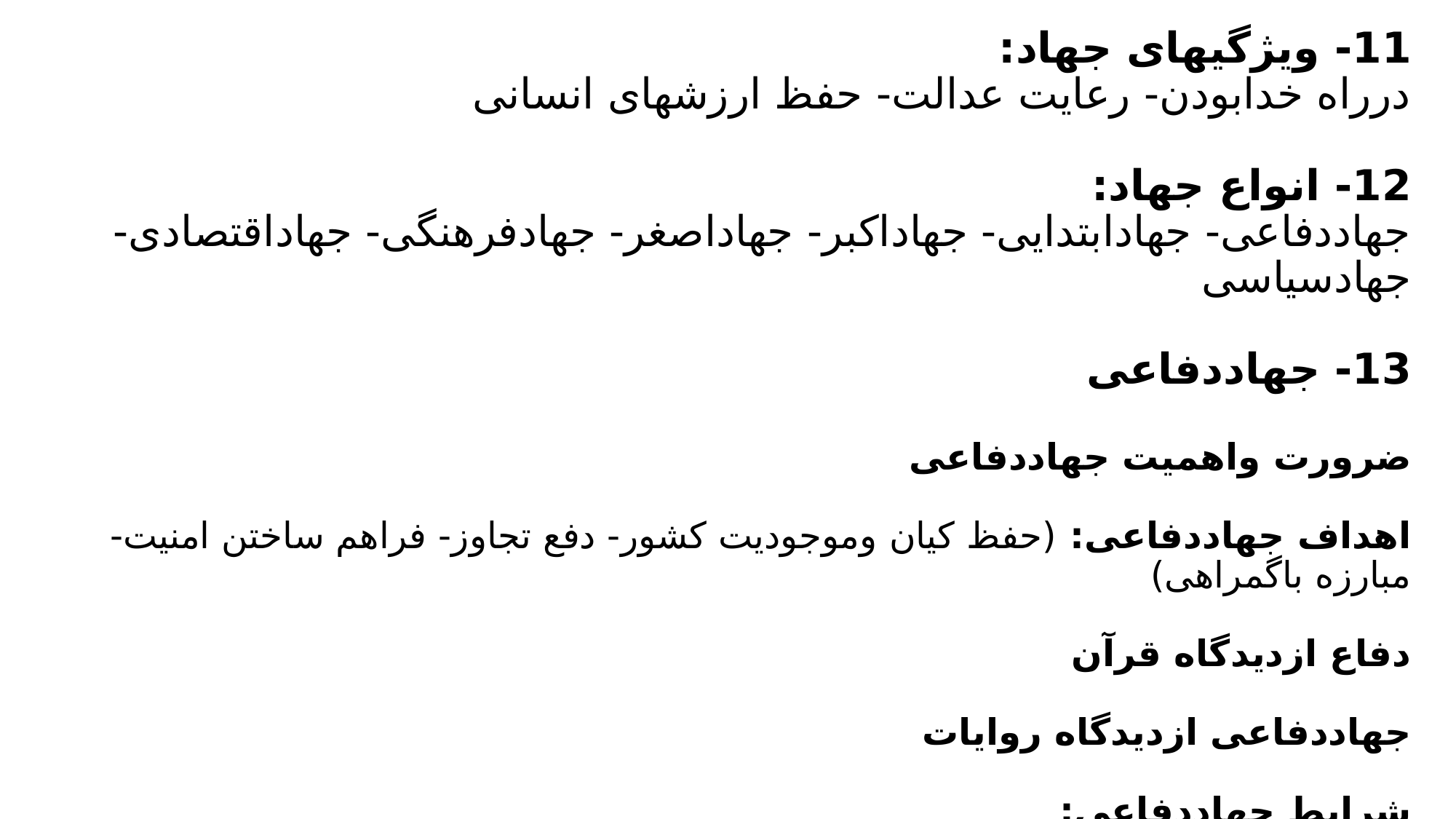

11- ویژگیهای جهاد:
درراه خدابودن- رعایت عدالت- حفظ ارزشهای انسانی

12- انواع جهاد:
جهاددفاعی- جهادابتدایی- جهاداکبر- جهاداصغر- جهادفرهنگی- جهاداقتصادی- جهادسیاسی

13- جهاددفاعی

ضرورت واهمیت جهاددفاعی

اهداف جهاددفاعی: (حفظ کیان وموجودیت کشور- دفع تجاوز- فراهم ساختن امنیت- مبارزه باگمراهی)

دفاع ازدیدگاه قرآن

جهاددفاعی ازدیدگاه روایات

شرایط جهاددفاعی:
درصورتیکه اسلام به خطرافتد-مرزهای کشوراسلامی موردتجاوز قرارگیرد

#